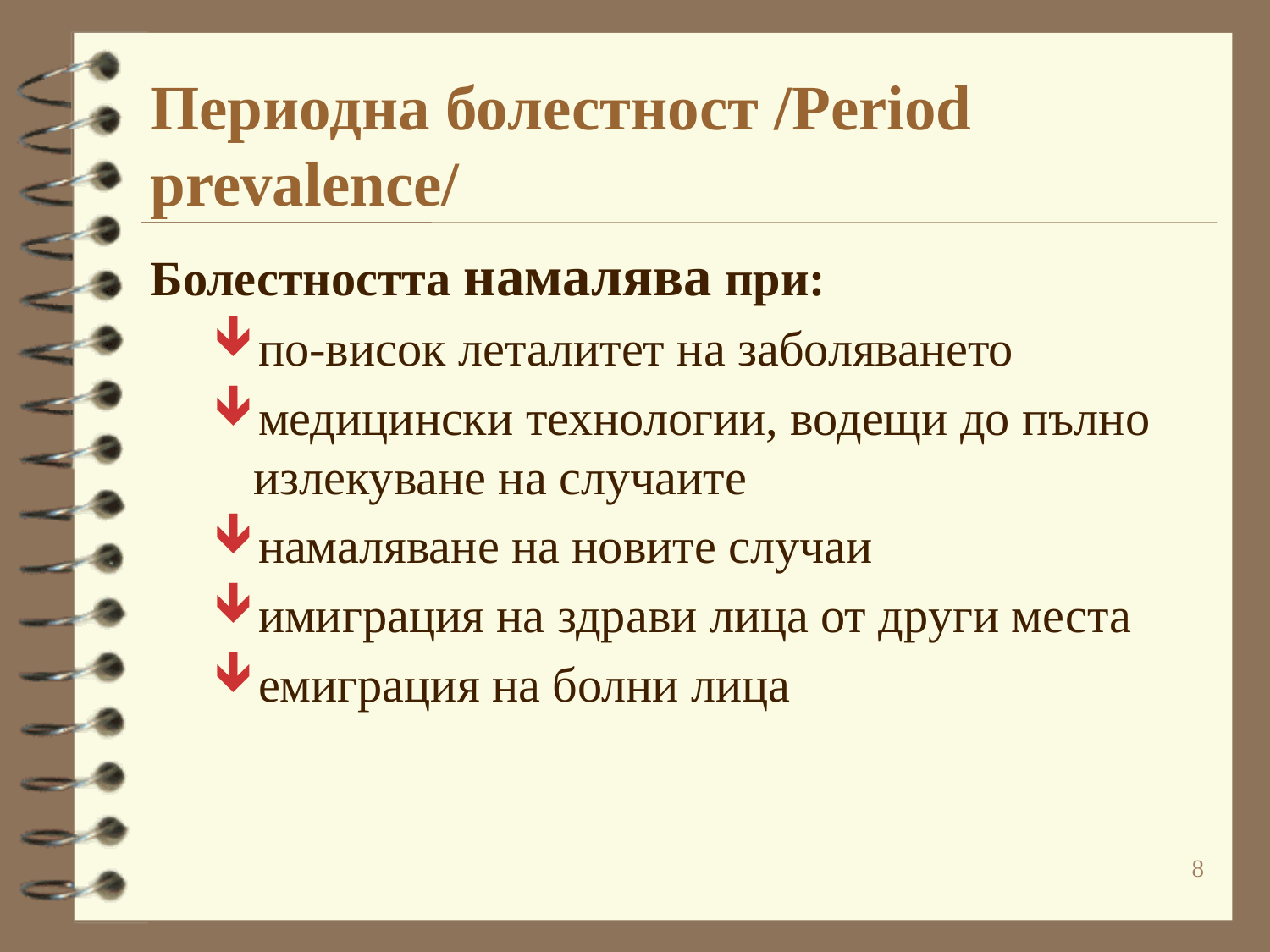

# Периодна болестност /Period prevalence/
Болестността намалява при:
по-висок леталитет на заболяването
медицински технологии, водещи до пълно излекуване на случаите
намаляване на новите случаи
имиграция на здрави лица от други места
емиграция на болни лица
8